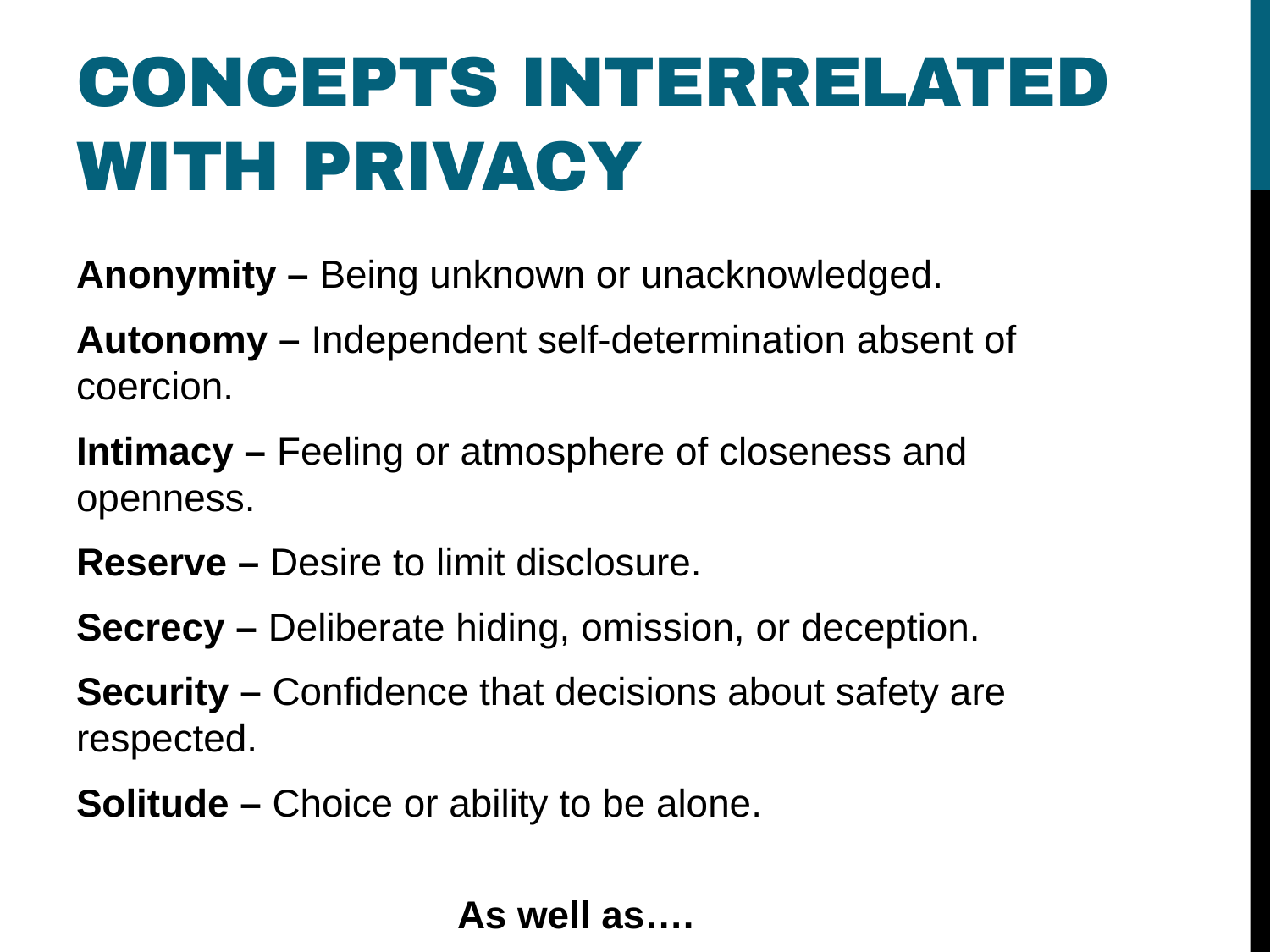

# Concepts interrelated with privacy
Anonymity – Being unknown or unacknowledged.
Autonomy – Independent self-determination absent of coercion.
Intimacy – Feeling or atmosphere of closeness and openness.
Reserve – Desire to limit disclosure.
Secrecy – Deliberate hiding, omission, or deception.
Security – Confidence that decisions about safety are respected.
Solitude – Choice or ability to be alone.
			As well as….